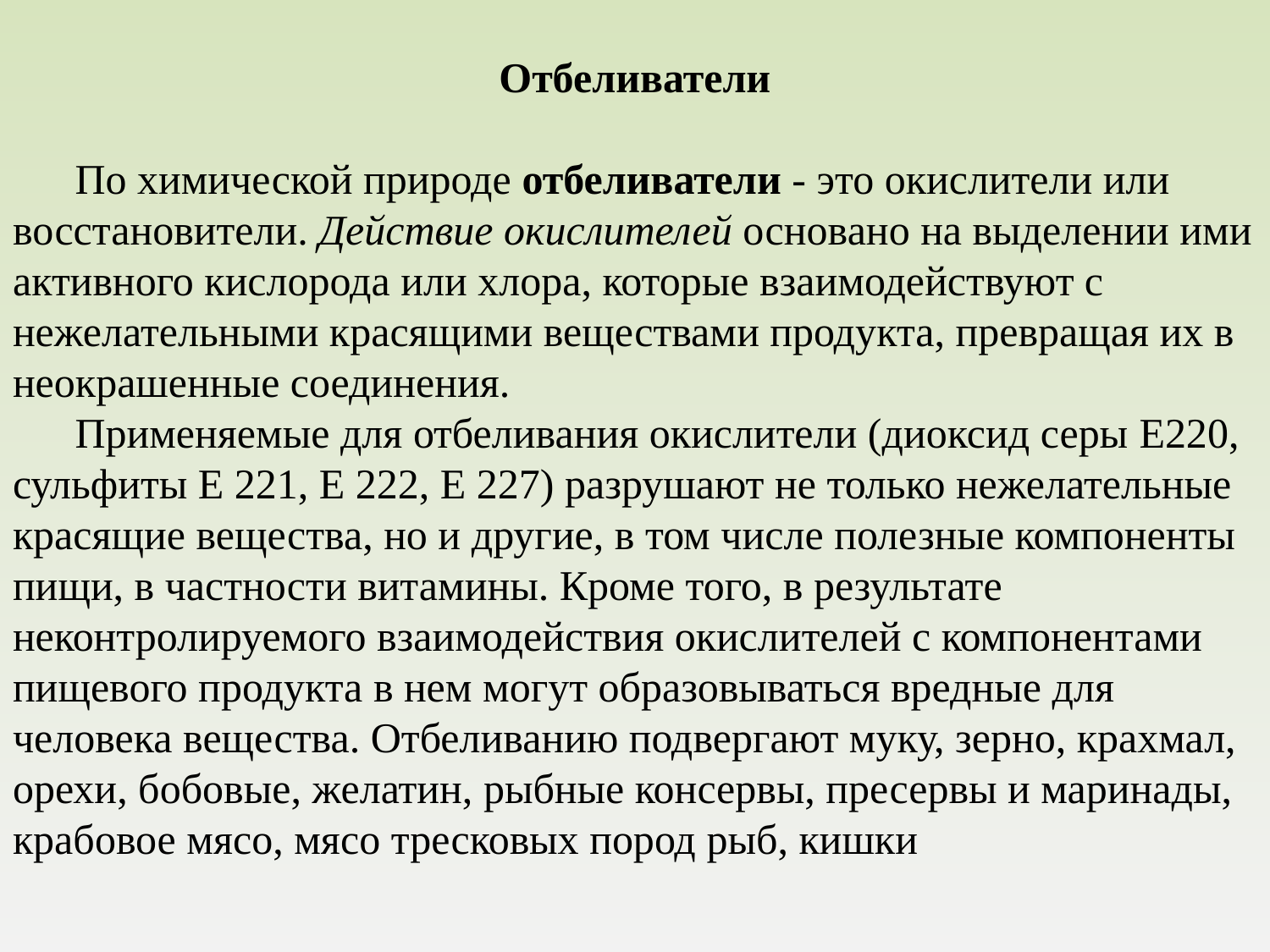

Отбеливатели

По химической природе отбеливатели - это окислители или восстановители. Действие окислителей основано на выделении ими активного кислорода или хлора, которые взаимодействуют с нежелательными красящими веществами продукта, превращая их в неокрашенные соединения.
Применяемые для отбеливания окислители (диоксид серы E220, сульфиты E 221, E 222, E 227) разрушают не только нежелательные красящие вещества, но и другие, в том числе полезные компоненты пищи, в частности витамины. Кроме того, в результате неконтролируемого взаимодействия окислителей с компонентами пищевого продукта в нем могут образовываться вредные для человека вещества. Отбеливанию подвергают муку, зерно, крахмал, орехи, бобовые, желатин, рыбные консервы, пресервы и маринады, крабовое мясо, мясо тресковых пород рыб, кишки